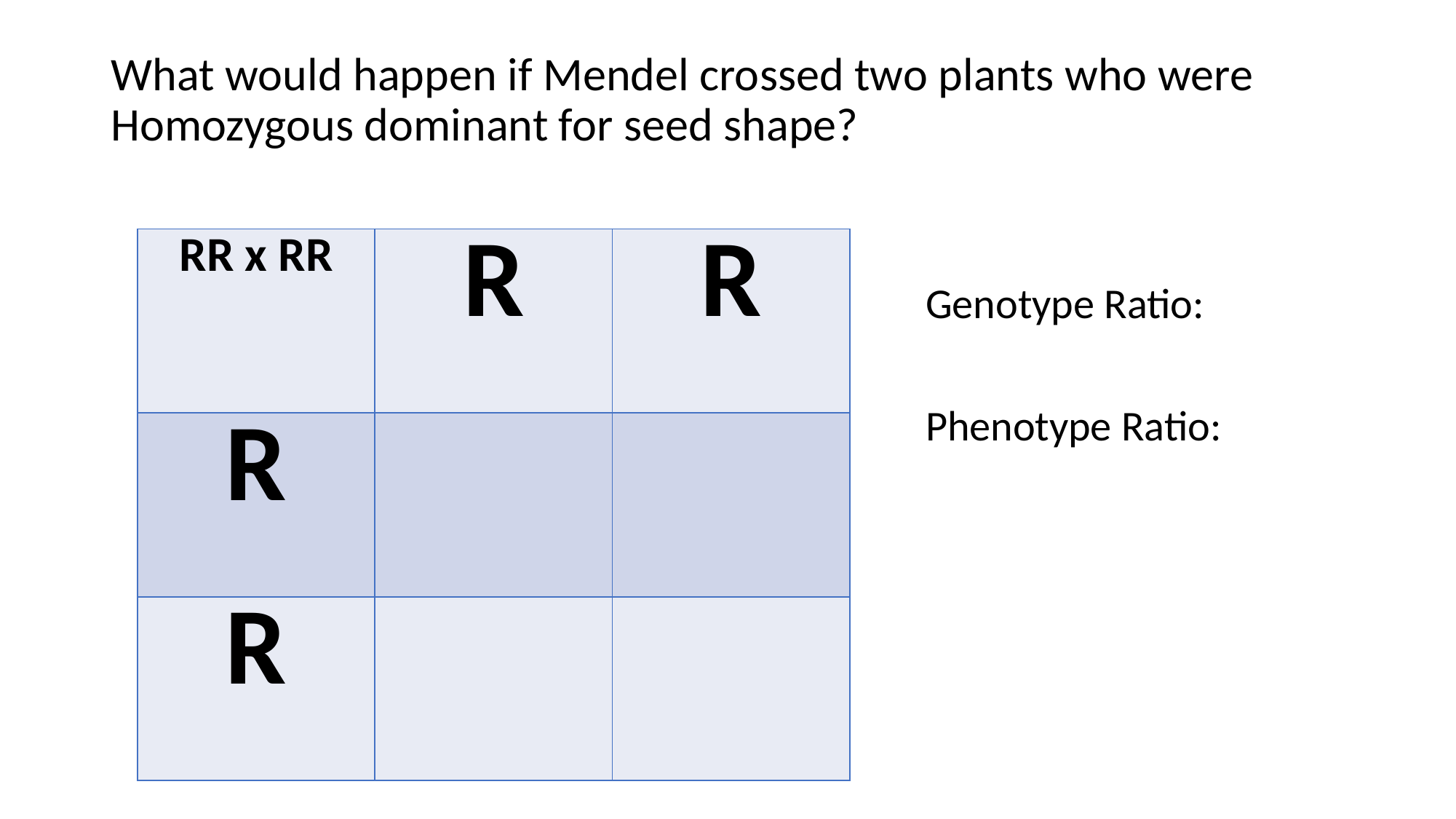

# What would happen if Mendel crossed two plants who were Homozygous dominant for seed shape?
| RR x RR | R | R |
| --- | --- | --- |
| R |  |  |
| R |  |  |
Genotype Ratio:

Phenotype Ratio: